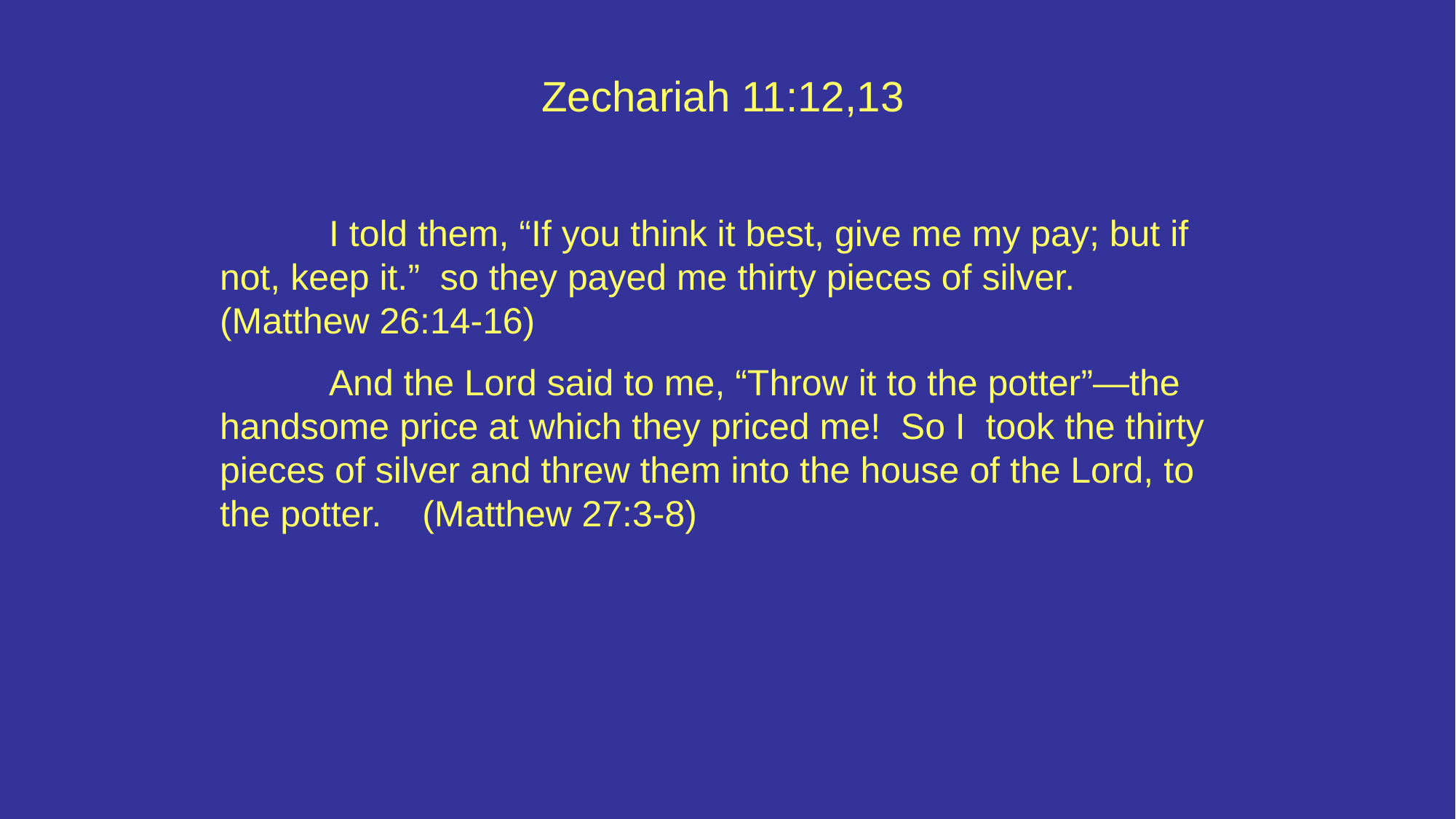

Zechariah 11:12,13

	I told them, “If you think it best, give me my pay; but if not, keep it.”  so they payed me thirty pieces of silver.      (Matthew 26:14-16)
	And the Lord said to me, “Throw it to the potter”—the handsome price at which they priced me!  So I  took the thirty pieces of silver and threw them into the house of the Lord, to the potter.    (Matthew 27:3-8)